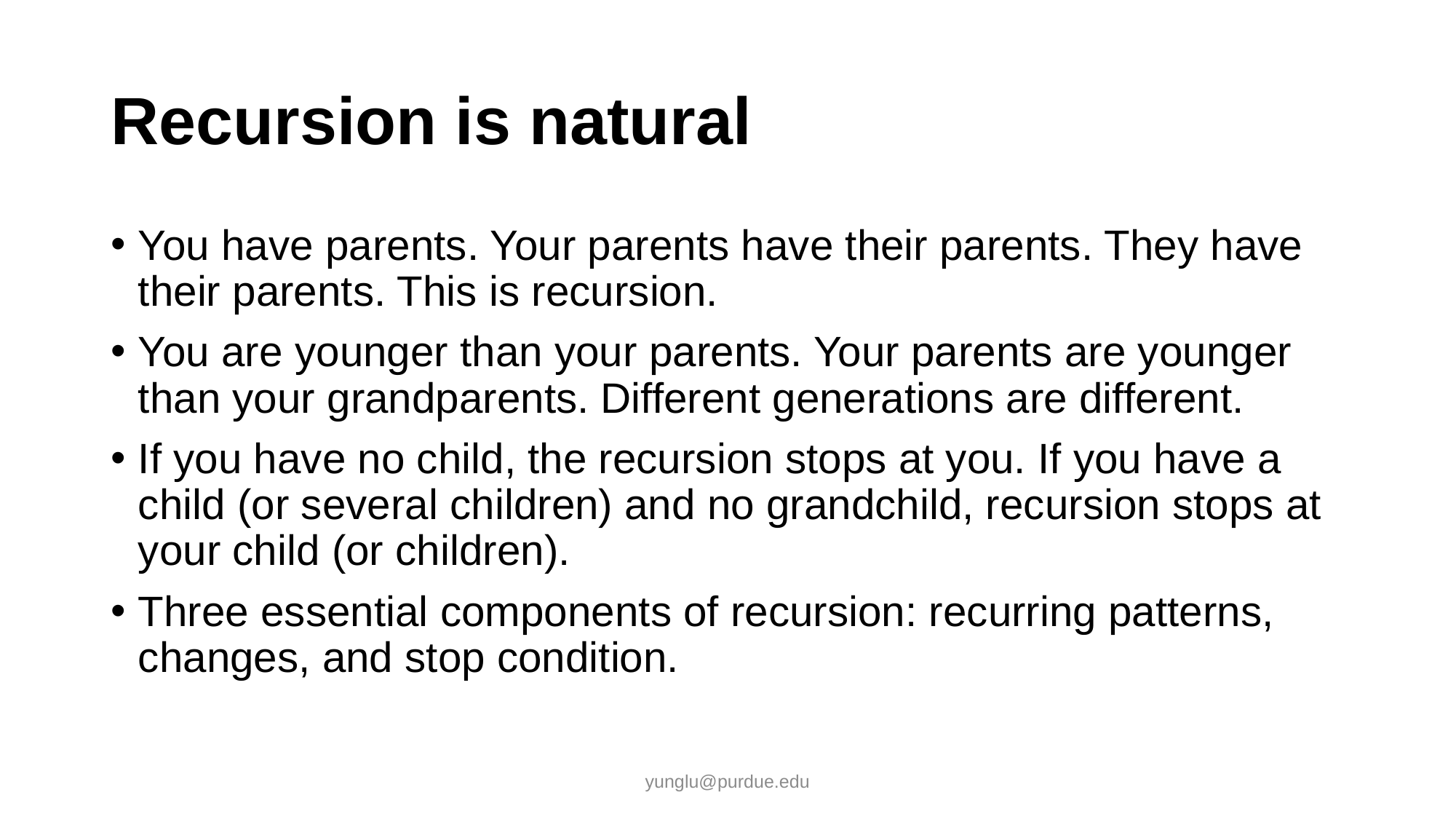

# Recursion is natural
You have parents. Your parents have their parents. They have their parents. This is recursion.
You are younger than your parents. Your parents are younger than your grandparents. Different generations are different.
If you have no child, the recursion stops at you. If you have a child (or several children) and no grandchild, recursion stops at your child (or children).
Three essential components of recursion: recurring patterns, changes, and stop condition.
yunglu@purdue.edu